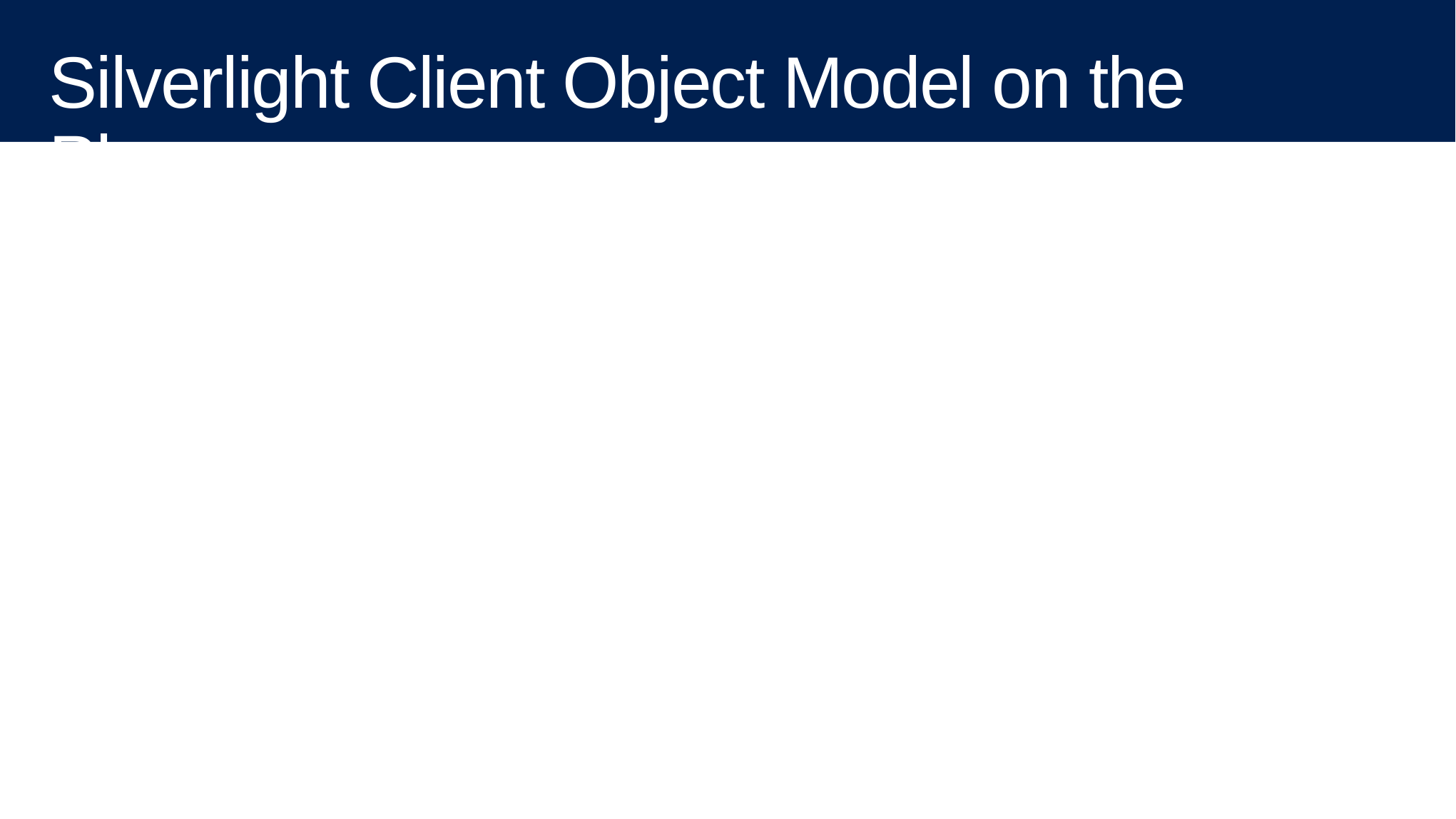

# Silverlight Client Object Model on the Phone
ClientContext context = new ClientContext(ListUrl);
Authenticator at = new Authenticator();
at.UserName = "pkmacct";
at.Password = "test!";
at.AuthenticationMode = ClientAuthenticationMode.FormsAuthentication;
at.CredentialCachingEnabled = true;
at.CookieCachingEnabled = true;
context.Credentials = at;
ListItemCollection items = context.Web.Lists.GetByTitle(ListName).GetItems(CamlQuery.CreateAllItemsQuery());
context.Load(items);
context.ExecuteQueryAsync(succeed, failure);